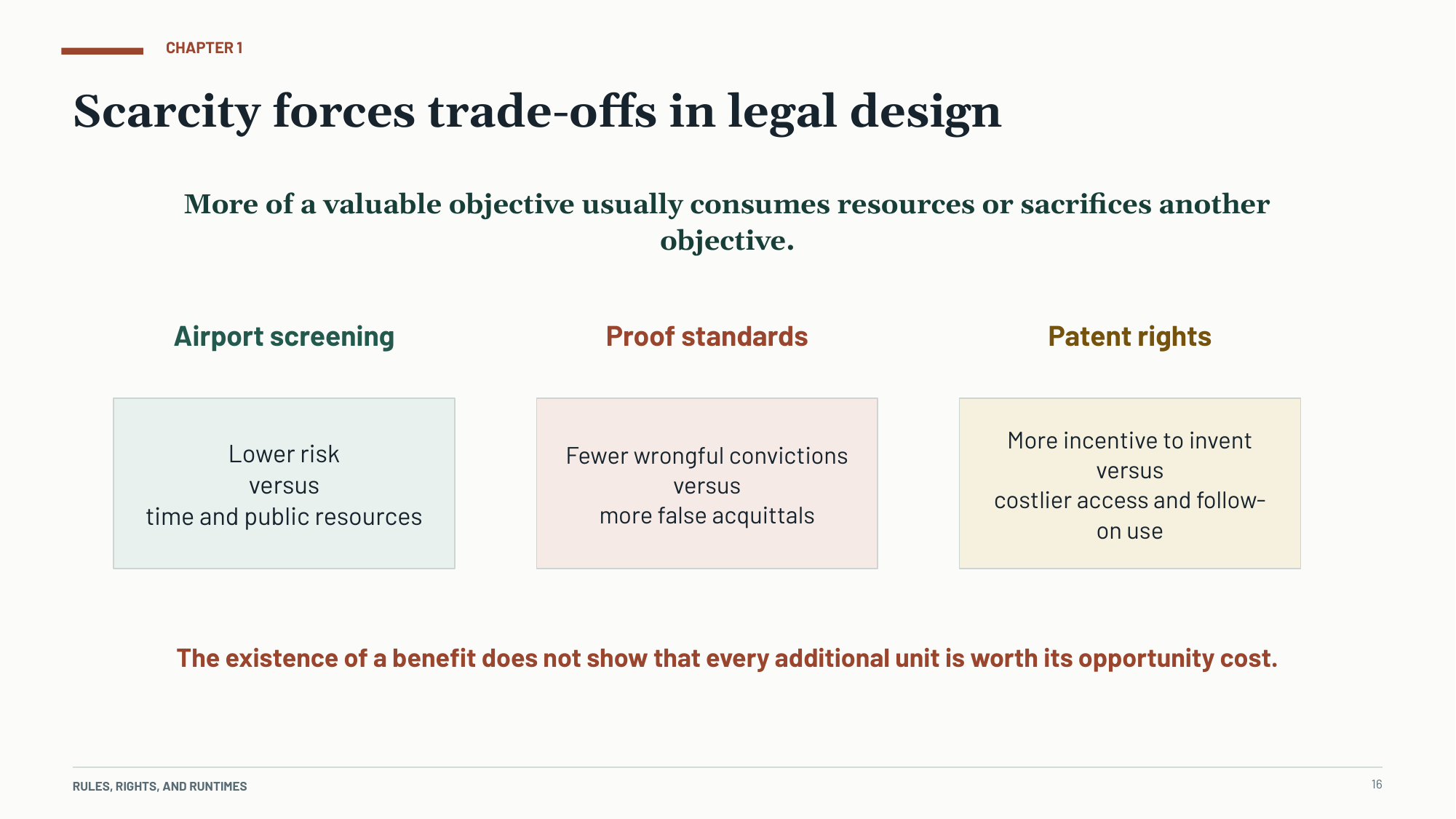

CHAPTER 1

Scarcity forces trade-offs in legal design
More of a valuable objective usually consumes resources or sacrifices another objective.
Airport screening
Proof standards
Patent rights

Lower risk
versus
time and public resources
Fewer wrongful convictions
versus
more false acquittals
More incentive to invent
versus
costlier access and follow-on use
The existence of a benefit does not show that every additional unit is worth its opportunity cost.

16
RULES, RIGHTS, AND RUNTIMES